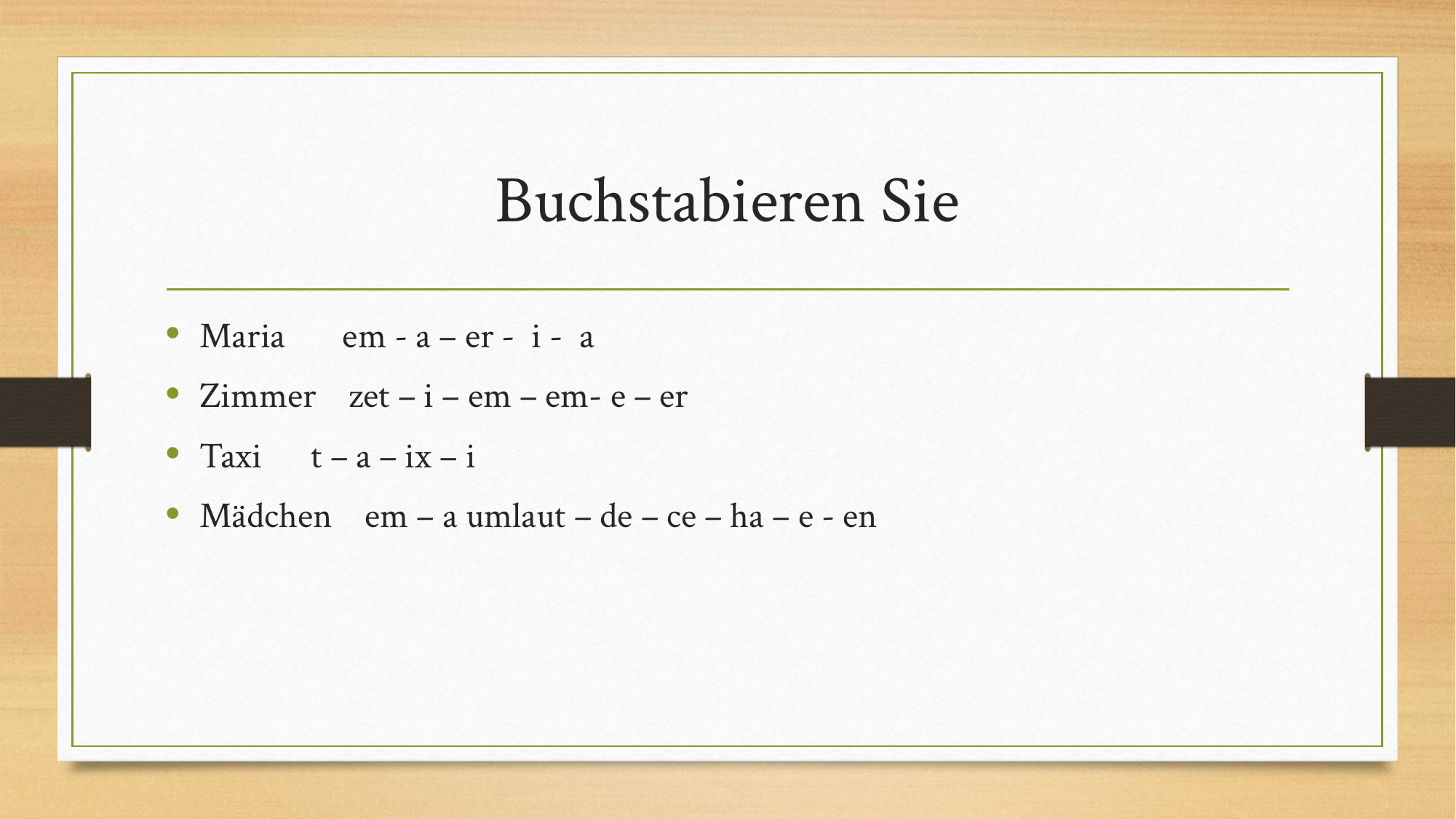

# Buchstabieren Sie
Maria       em - a – er -  i -  a
Zimmer    zet – i – em – em- e – er
Taxi      t – a – ix – i
Mädchen    em – a umlaut – de – ce – ha – e - en